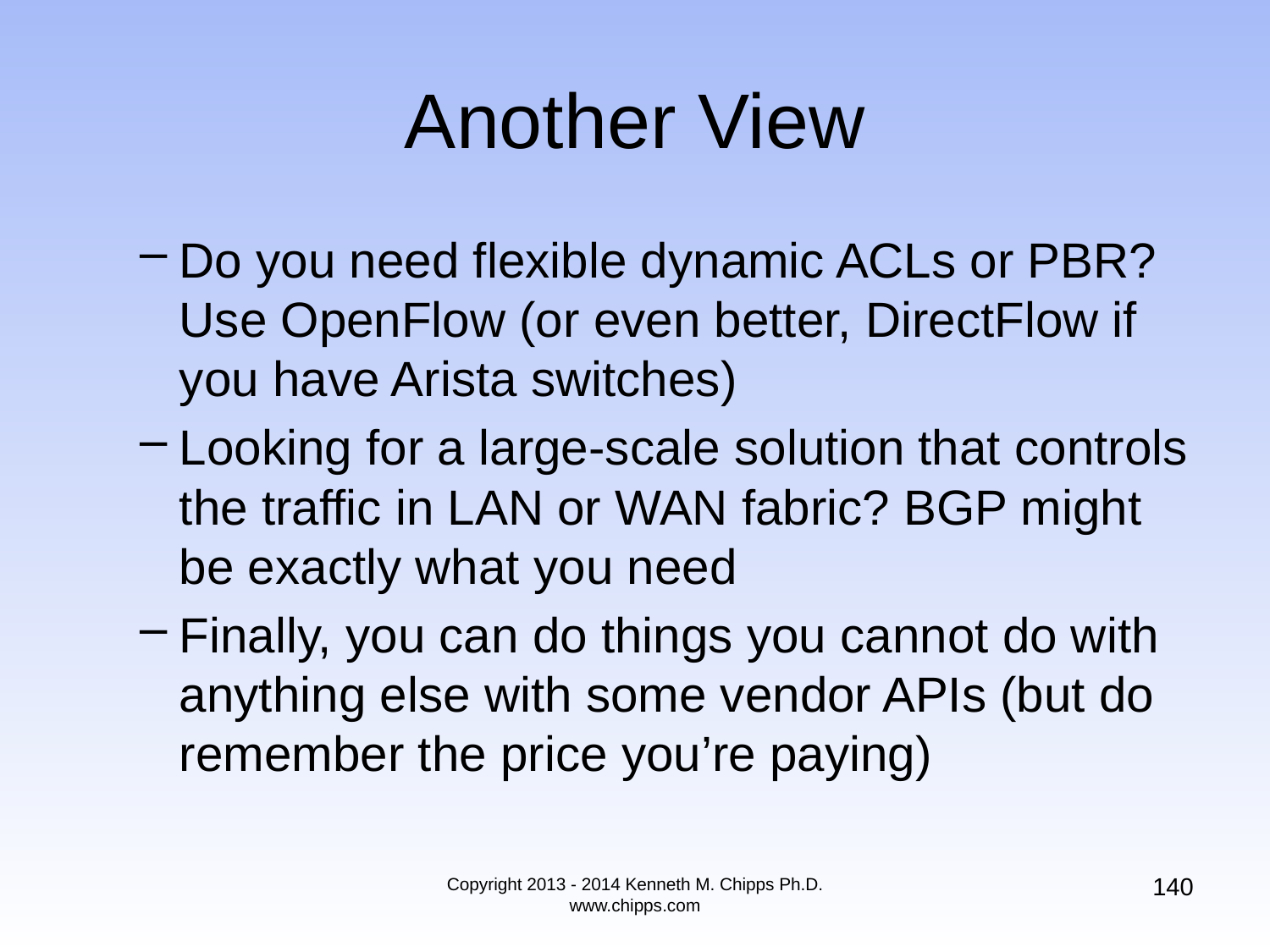

# Another View
Do you need flexible dynamic ACLs or PBR? Use OpenFlow (or even better, DirectFlow if you have Arista switches)
Looking for a large-scale solution that controls the traffic in LAN or WAN fabric? BGP might be exactly what you need
Finally, you can do things you cannot do with anything else with some vendor APIs (but do remember the price you’re paying)
140
Copyright 2013 - 2014 Kenneth M. Chipps Ph.D. www.chipps.com